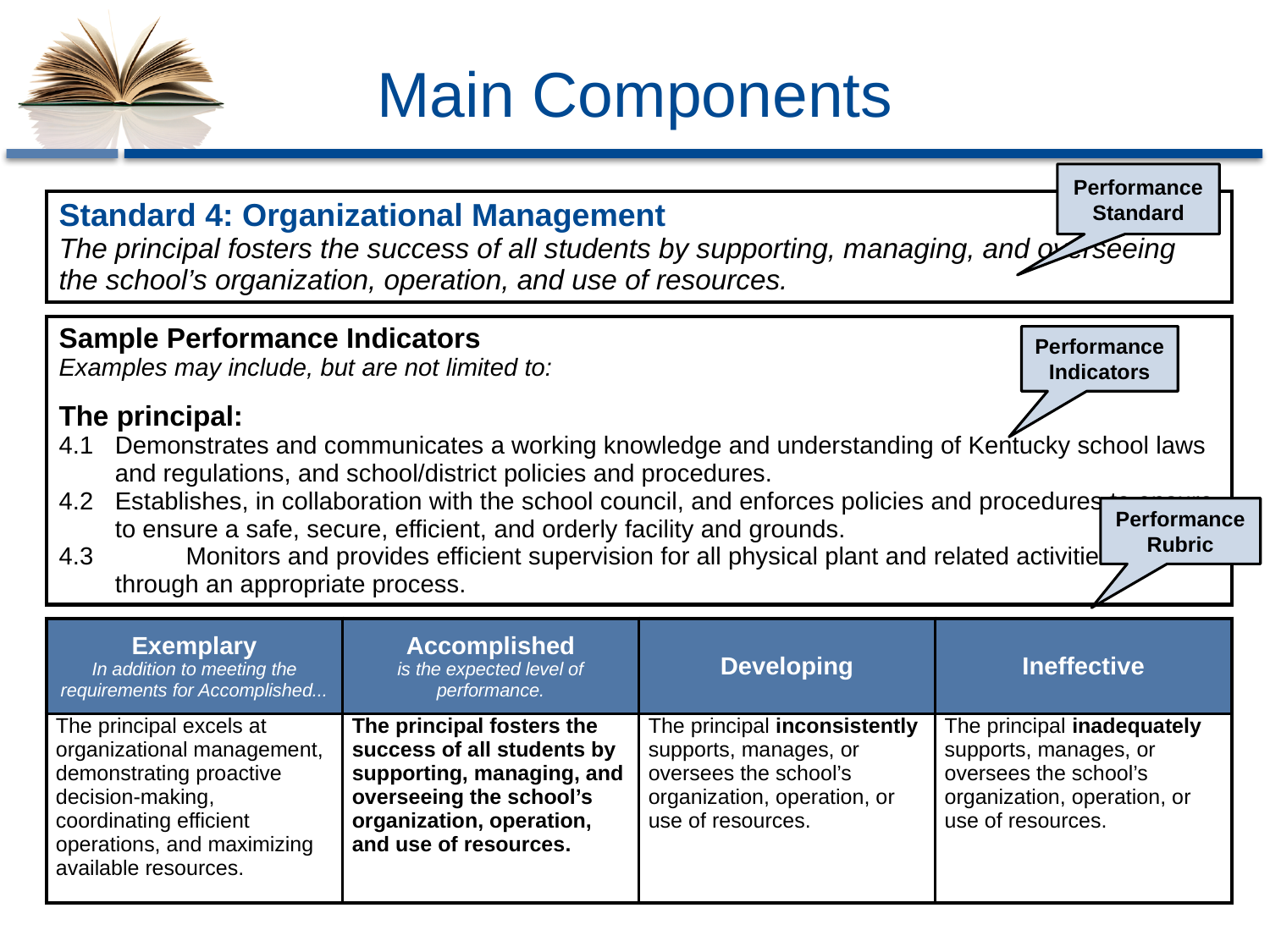

# Main Components
Performance Standard
| Standard 4: Organizational Management The principal fosters the success of all students by supporting, managing, and overseeing the school’s organization, operation, and use of resources. |
| --- |
| Sample Performance Indicators Examples may include, but are not limited to: |
| --- |
| The principal: 4.1 Demonstrates and communicates a working knowledge and understanding of Kentucky school laws and regulations, and school/district policies and procedures. 4.2 Establishes, in collaboration with the school council, and enforces policies and procedures to ensure to ensure a safe, secure, efficient, and orderly facility and grounds. 4.3 Monitors and provides efficient supervision for all physical plant and related activities through an appropriate process. |
Performance Indicators
Performance Rubric
| Exemplary In addition to meeting the requirements for Accomplished... | Accomplished is the expected level of performance. | Developing | Ineffective |
| --- | --- | --- | --- |
| The principal excels at organizational management, demonstrating proactive decision-making, coordinating efficient operations, and maximizing available resources. | The principal fosters the success of all students by supporting, managing, and overseeing the school’s organization, operation, and use of resources. | The principal inconsistently supports, manages, or oversees the school’s organization, operation, or use of resources. | The principal inadequately supports, manages, or oversees the school’s organization, operation, or use of resources. |